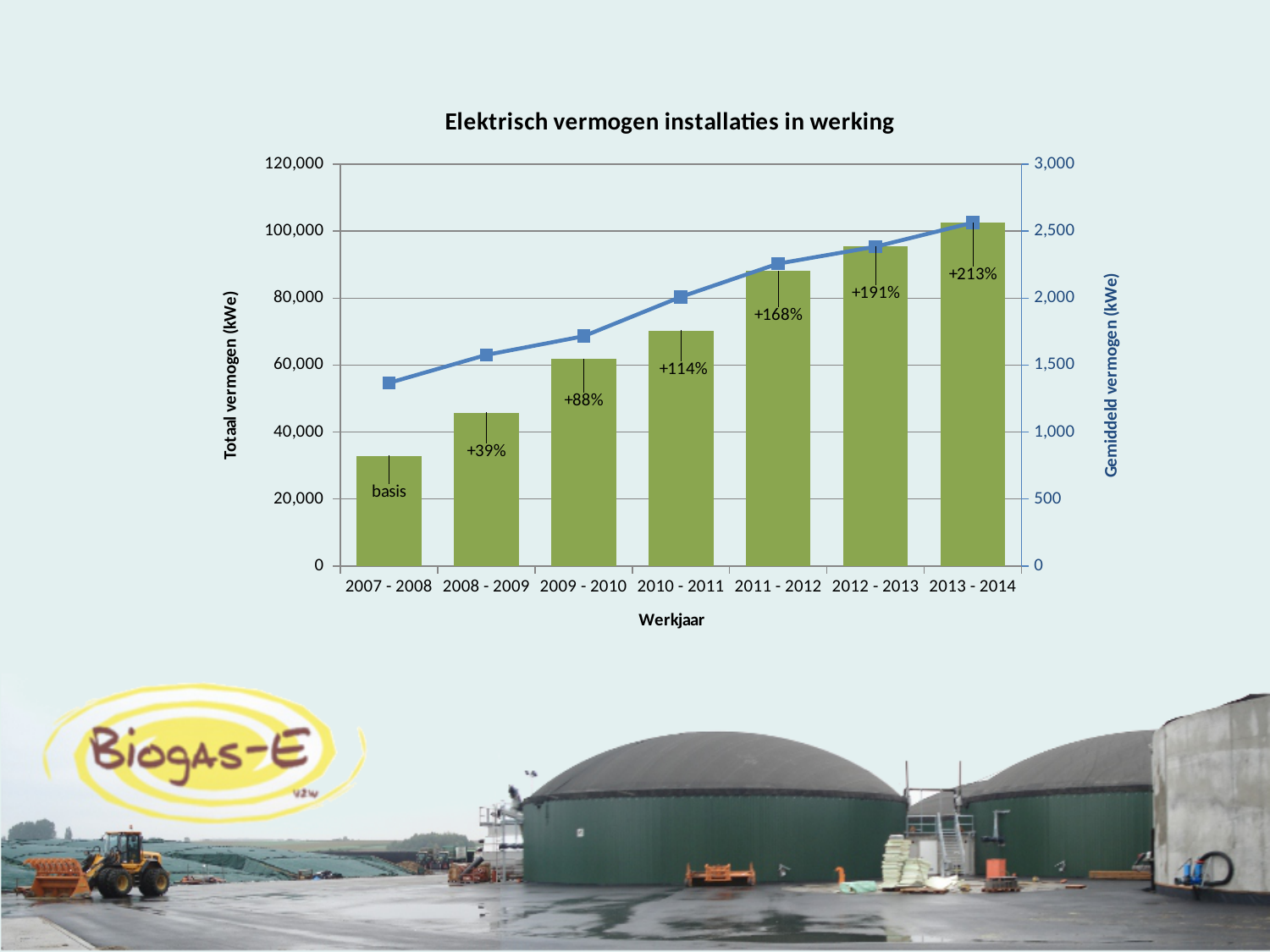

### Chart: Elektrisch vermogen installaties in werking

| Category | El.Vermogen |  |
|---|---|---|
| 2007 - 2008 | 32799.0 | 1366.625 |
| 2008 - 2009 | 45701.0 | 1575.896551724138 |
| 2009 - 2010 | 61766.0 | 1715.7222222222222 |
| 2010 - 2011 | 70335.0 | 2009.5714285714287 |
| 2011 - 2012 | 88058.0 | 2257.897435897436 |
| 2012 - 2013 | 95372.0 | 2384.3 |
| 2013 - 2014 | 102562.0 | 2564.05 |